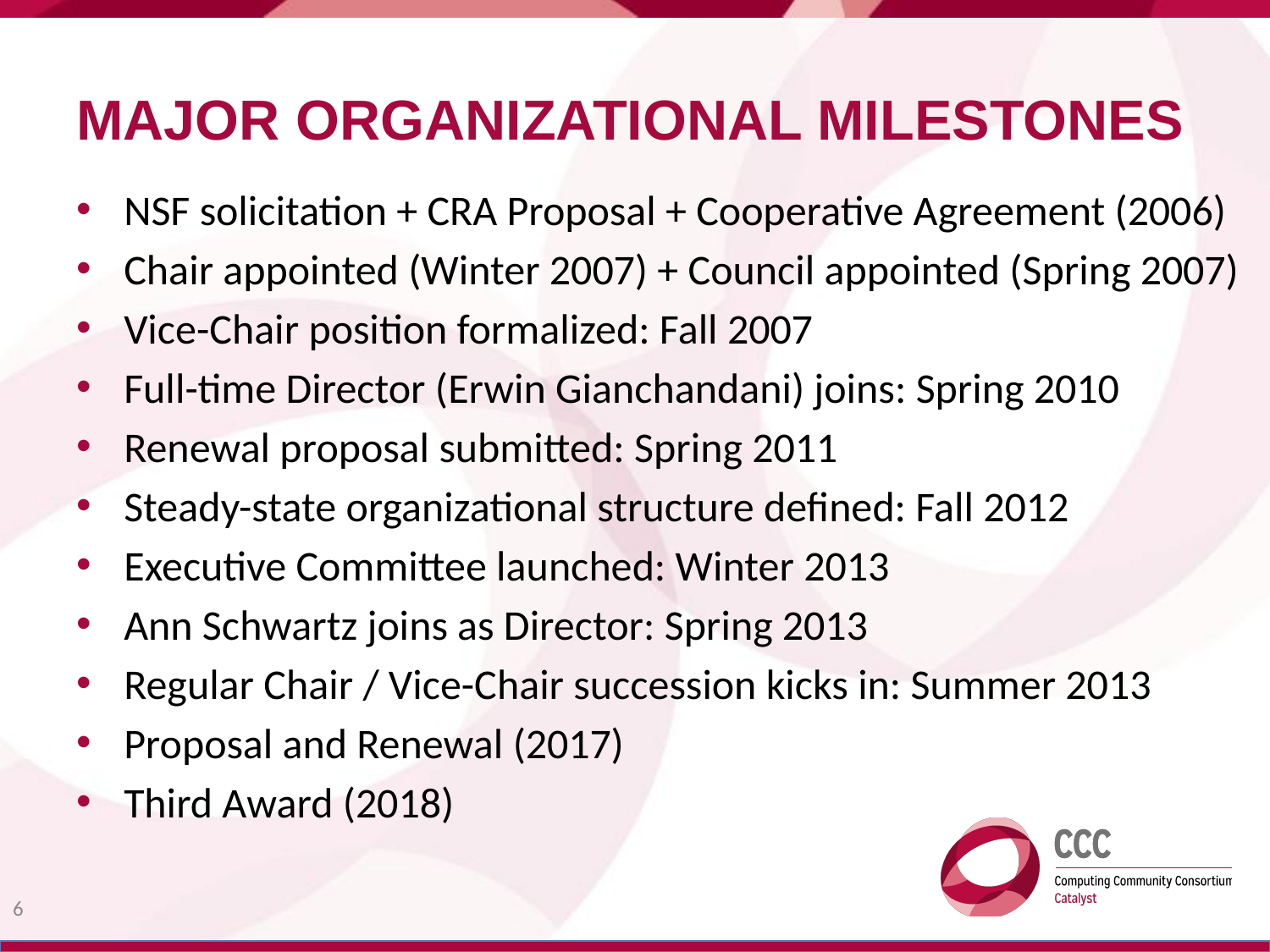

# MAJOR ORGANIZATIONAL MILESTONES
NSF solicitation + CRA Proposal + Cooperative Agreement (2006)
Chair appointed (Winter 2007) + Council appointed (Spring 2007)
Vice-Chair position formalized: Fall 2007
Full-time Director (Erwin Gianchandani) joins: Spring 2010
Renewal proposal submitted: Spring 2011
Steady-state organizational structure defined: Fall 2012
Executive Committee launched: Winter 2013
Ann Schwartz joins as Director: Spring 2013
Regular Chair / Vice-Chair succession kicks in: Summer 2013
Proposal and Renewal (2017)
Third Award (2018)

6